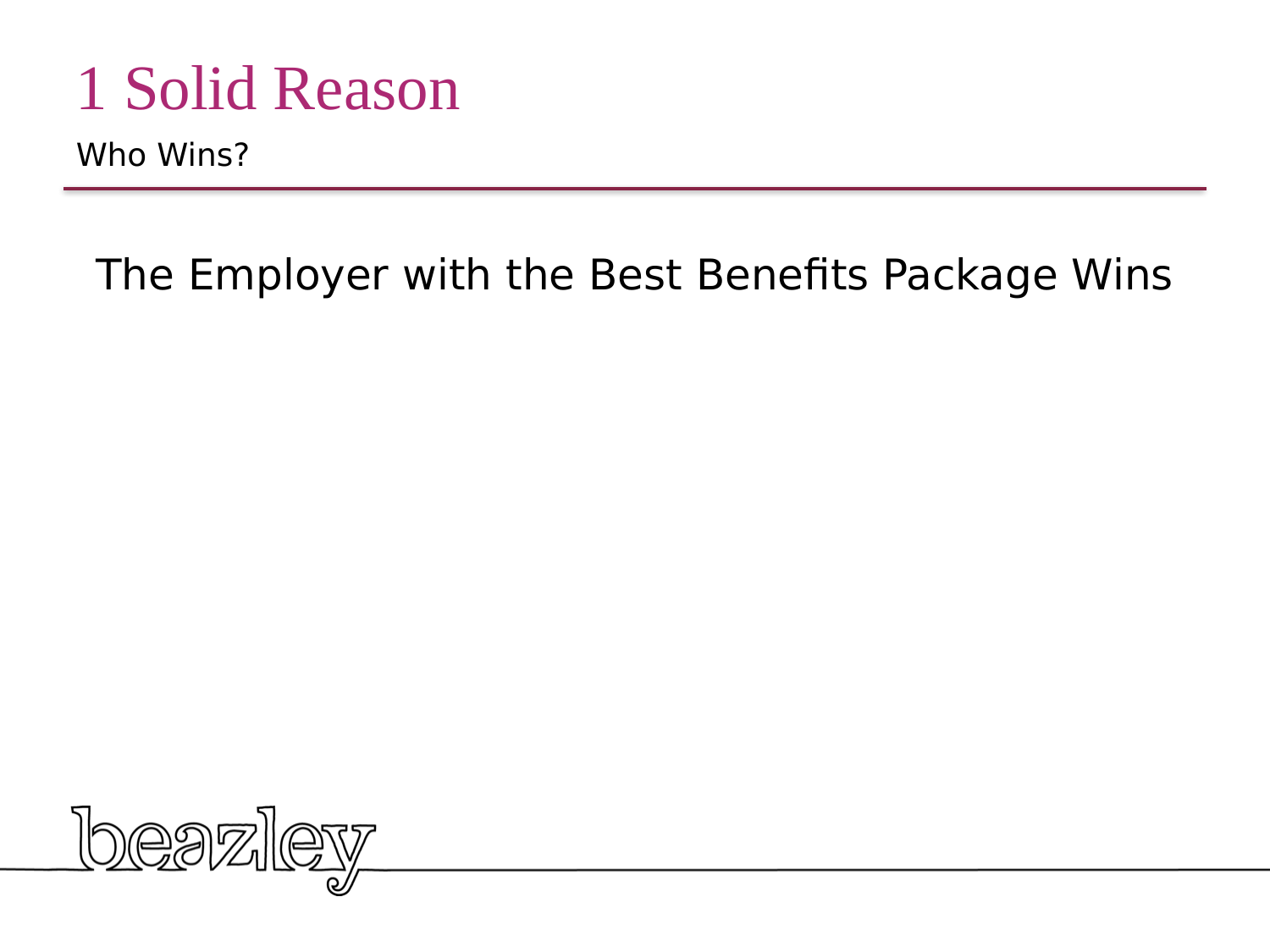

# 1 Solid Reason
Who Wins?
The Employer with the Best Benefits Package Wins